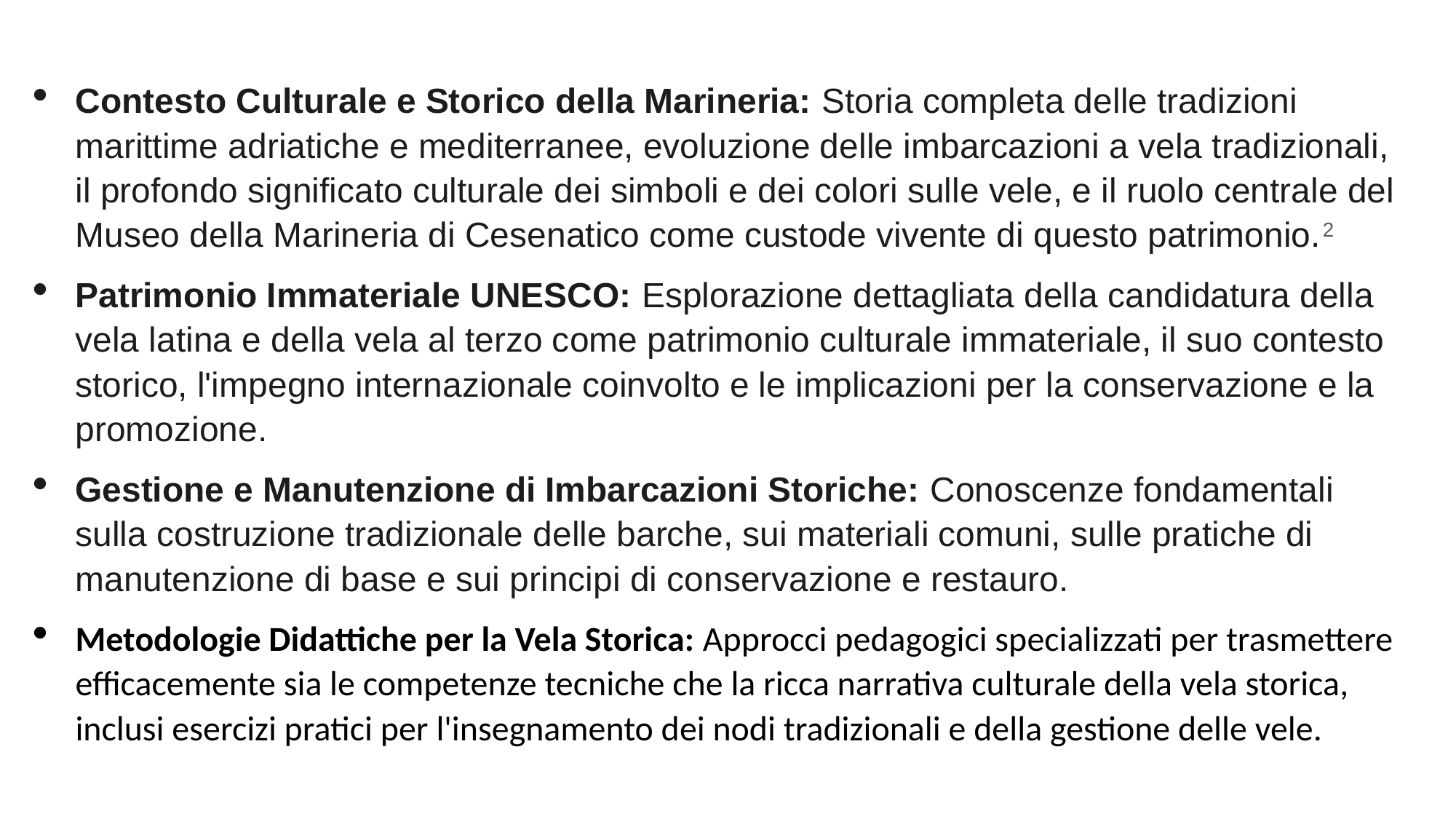

Contesto Culturale e Storico della Marineria: Storia completa delle tradizioni marittime adriatiche e mediterranee, evoluzione delle imbarcazioni a vela tradizionali, il profondo significato culturale dei simboli e dei colori sulle vele, e il ruolo centrale del Museo della Marineria di Cesenatico come custode vivente di questo patrimonio.2
Patrimonio Immateriale UNESCO: Esplorazione dettagliata della candidatura della vela latina e della vela al terzo come patrimonio culturale immateriale, il suo contesto storico, l'impegno internazionale coinvolto e le implicazioni per la conservazione e la promozione.
Gestione e Manutenzione di Imbarcazioni Storiche: Conoscenze fondamentali sulla costruzione tradizionale delle barche, sui materiali comuni, sulle pratiche di manutenzione di base e sui principi di conservazione e restauro.
Metodologie Didattiche per la Vela Storica: Approcci pedagogici specializzati per trasmettere efficacemente sia le competenze tecniche che la ricca narrativa culturale della vela storica, inclusi esercizi pratici per l'insegnamento dei nodi tradizionali e della gestione delle vele.